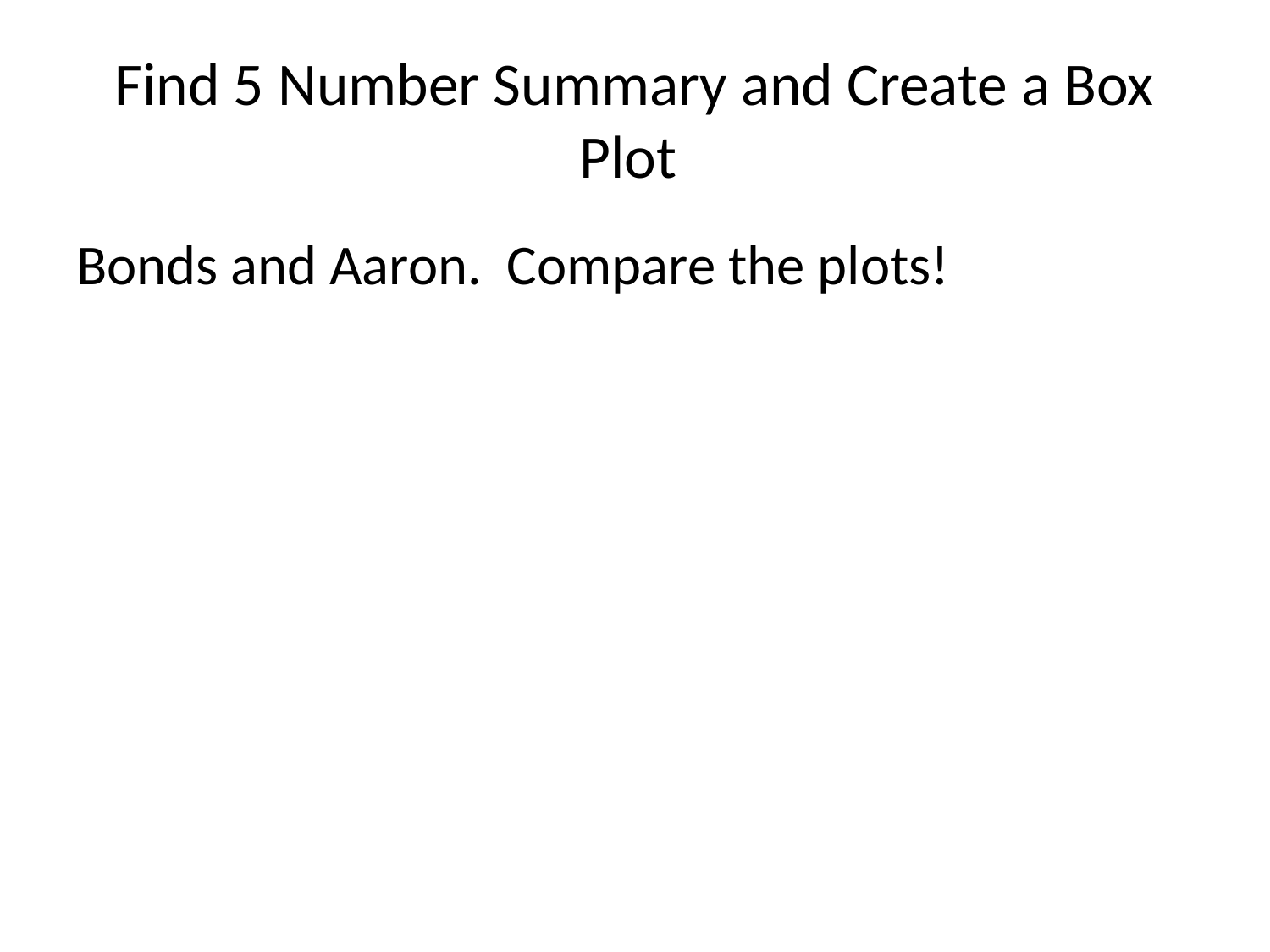

# Find 5 Number Summary and Create a Box Plot
Bonds and Aaron.  Compare the plots!